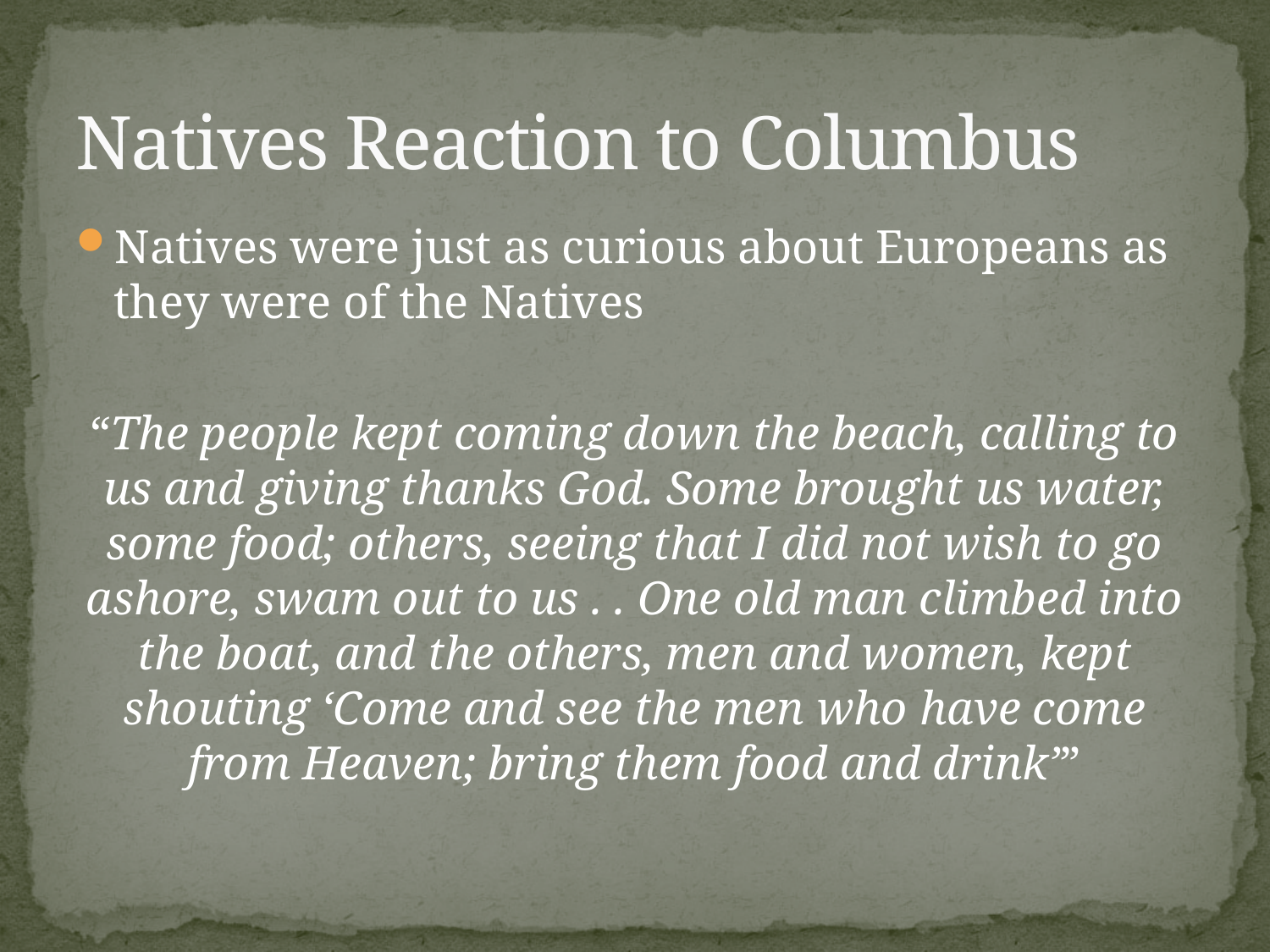

# Natives Reaction to Columbus
Natives were just as curious about Europeans as they were of the Natives

“The people kept coming down the beach, calling to us and giving thanks God. Some brought us water, some food; others, seeing that I did not wish to go ashore, swam out to us . . One old man climbed into the boat, and the others, men and women, kept shouting ‘Come and see the men who have come from Heaven; bring them food and drink’”